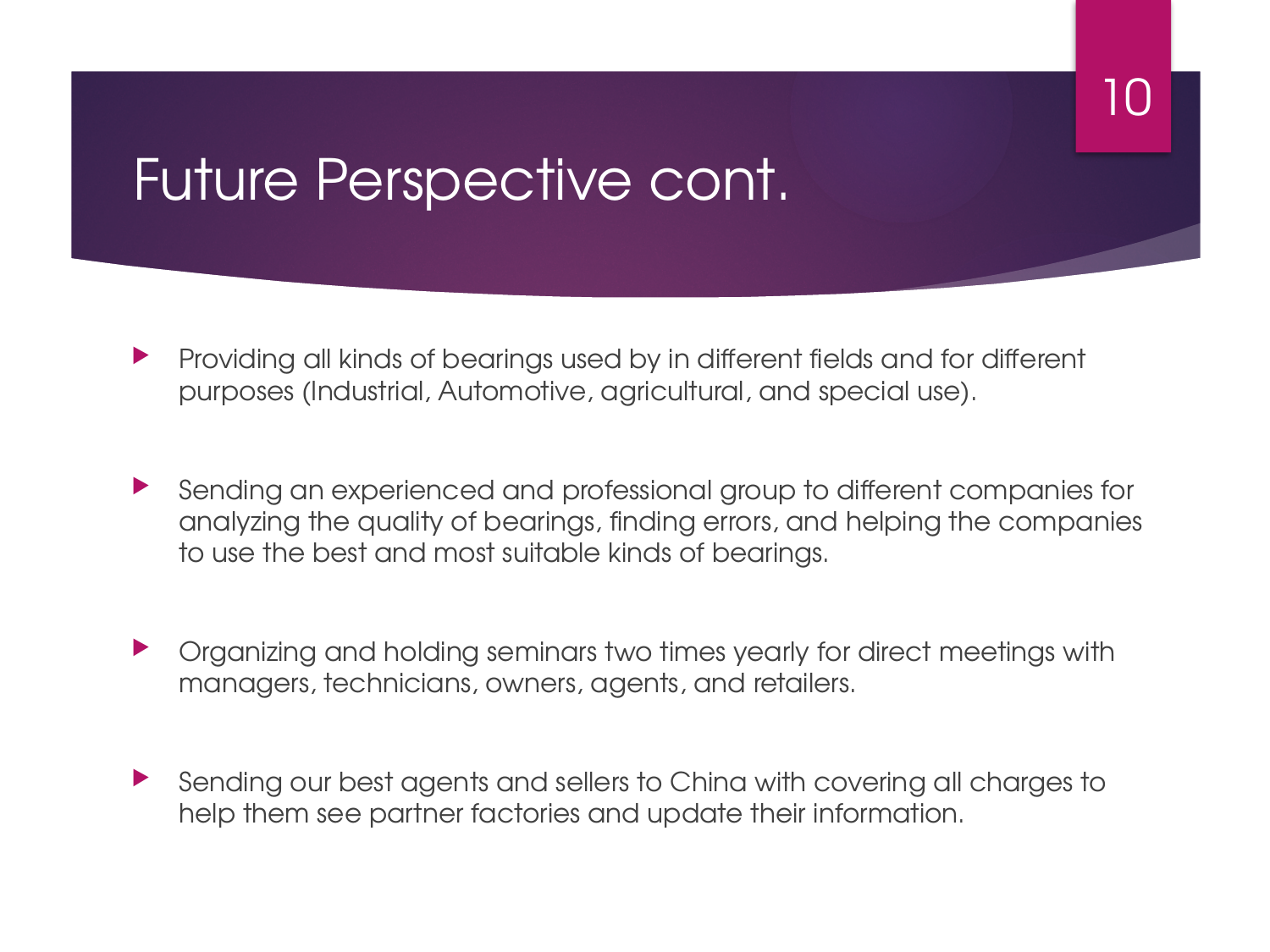

10
Future Perspective cont.
Providing all kinds of bearings used by in different fields and for different purposes (Industrial, Automotive, agricultural, and special use).

Sending an experienced and professional group to different companies for analyzing the quality of bearings, finding errors, and helping the companies to use the best and most suitable kinds of bearings.

Organizing and holding seminars two times yearly for direct meetings with managers, technicians, owners, agents, and retailers.

Sending our best agents and sellers to China with covering all charges to help them see partner factories and update their information.